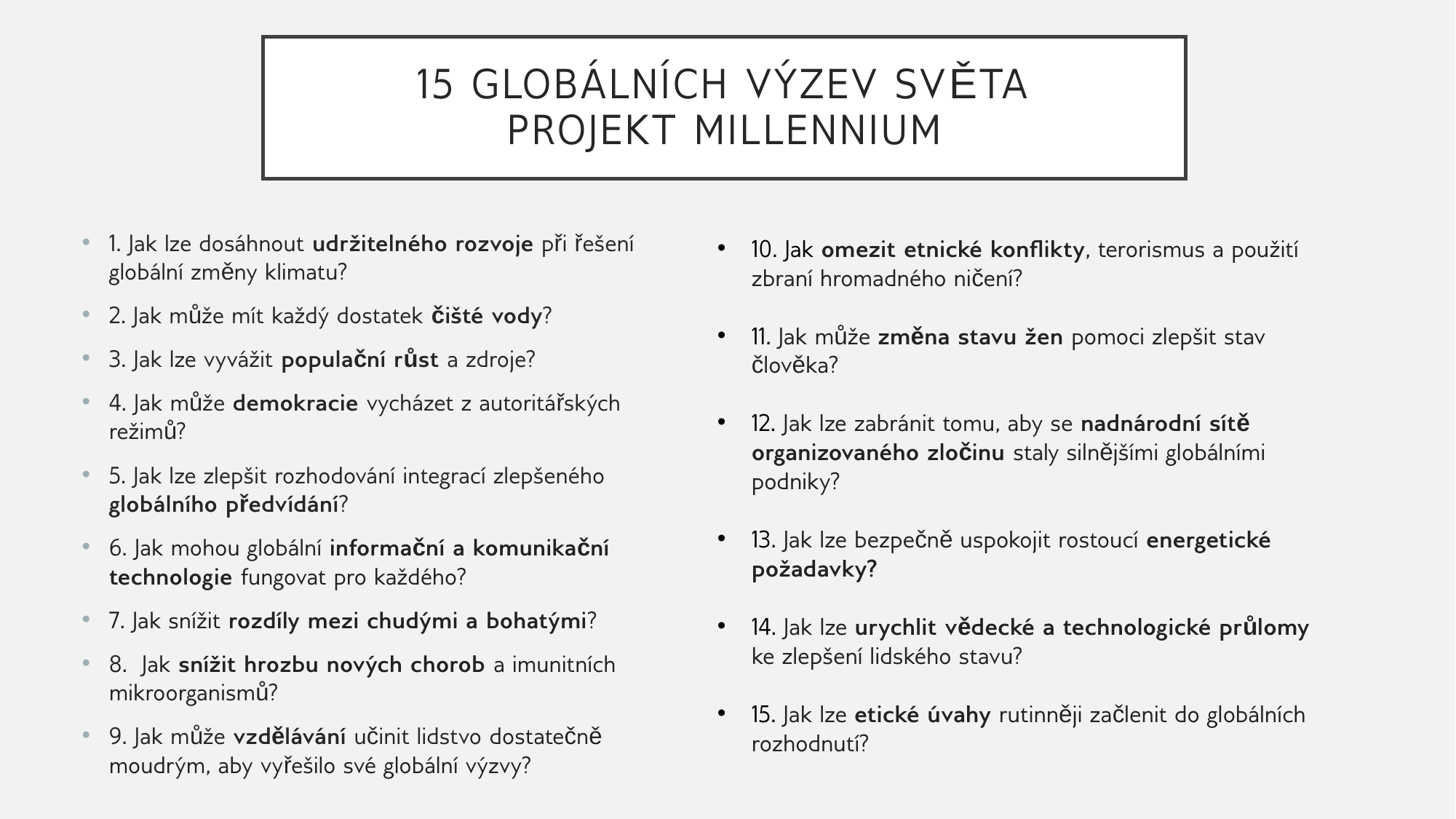

# 15 globálních výzev světa projekt millennium

10. Jak omezit etnické konflikty, terorismus a použití zbraní hromadného ničení?

11. Jak může změna stavu žen pomoci zlepšit stav člověka?

12. Jak lze zabránit tomu, aby se nadnárodní sítě organizovaného zločinu staly silnějšími globálními podniky?

13. Jak lze bezpečně uspokojit rostoucí energetické požadavky?

14. Jak lze urychlit vědecké a technologické průlomy ke zlepšení lidského stavu?

15. Jak lze etické úvahy rutinněji začlenit do globálních rozhodnutí?

1. Jak lze dosáhnout udržitelného rozvoje při řešení globální změny klimatu?
2. Jak může mít každý dostatek čišté vody?
3. Jak lze vyvážit populační růst a zdroje?
4. Jak může demokracie vycházet z autoritářských režimů?
5. Jak lze zlepšit rozhodování integrací zlepšeného globálního předvídání?
6. Jak mohou globální informační a komunikační technologie fungovat pro každého?
7. Jak snížit rozdíly mezi chudými a bohatými?
8.  Jak snížit hrozbu nových chorob a imunitních mikroorganismů?
9. Jak může vzdělávání učinit lidstvo dostatečně moudrým, aby vyřešilo své globální výzvy?